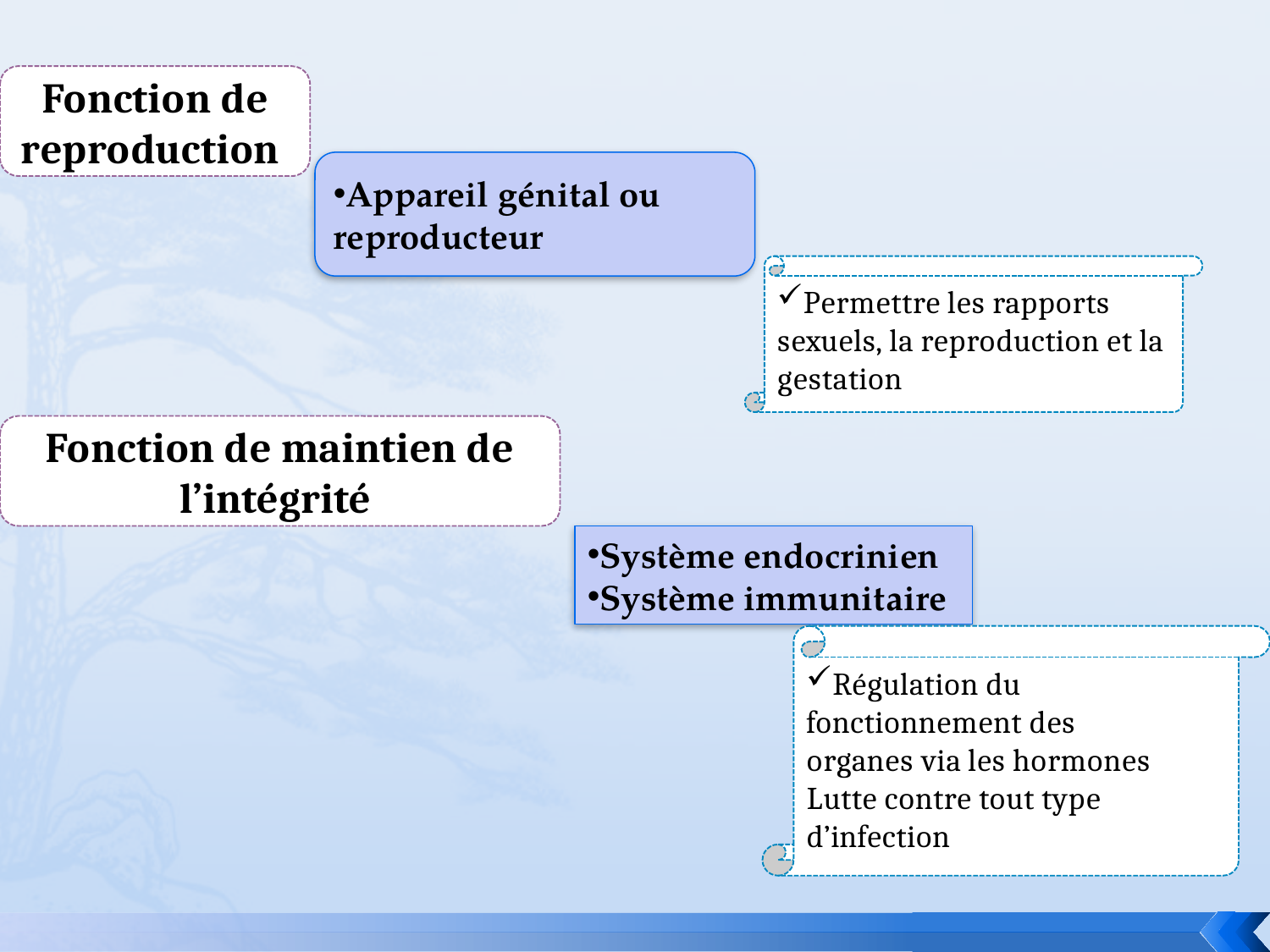

Fonction de reproduction
Appareil génital ou reproducteur
Permettre les rapports
sexuels, la reproduction et la gestation
Fonction de maintien de l’intégrité
Système endocrinien
Système immunitaire
Régulation du fonctionnement des
organes via les hormones
Lutte contre tout type d’infection